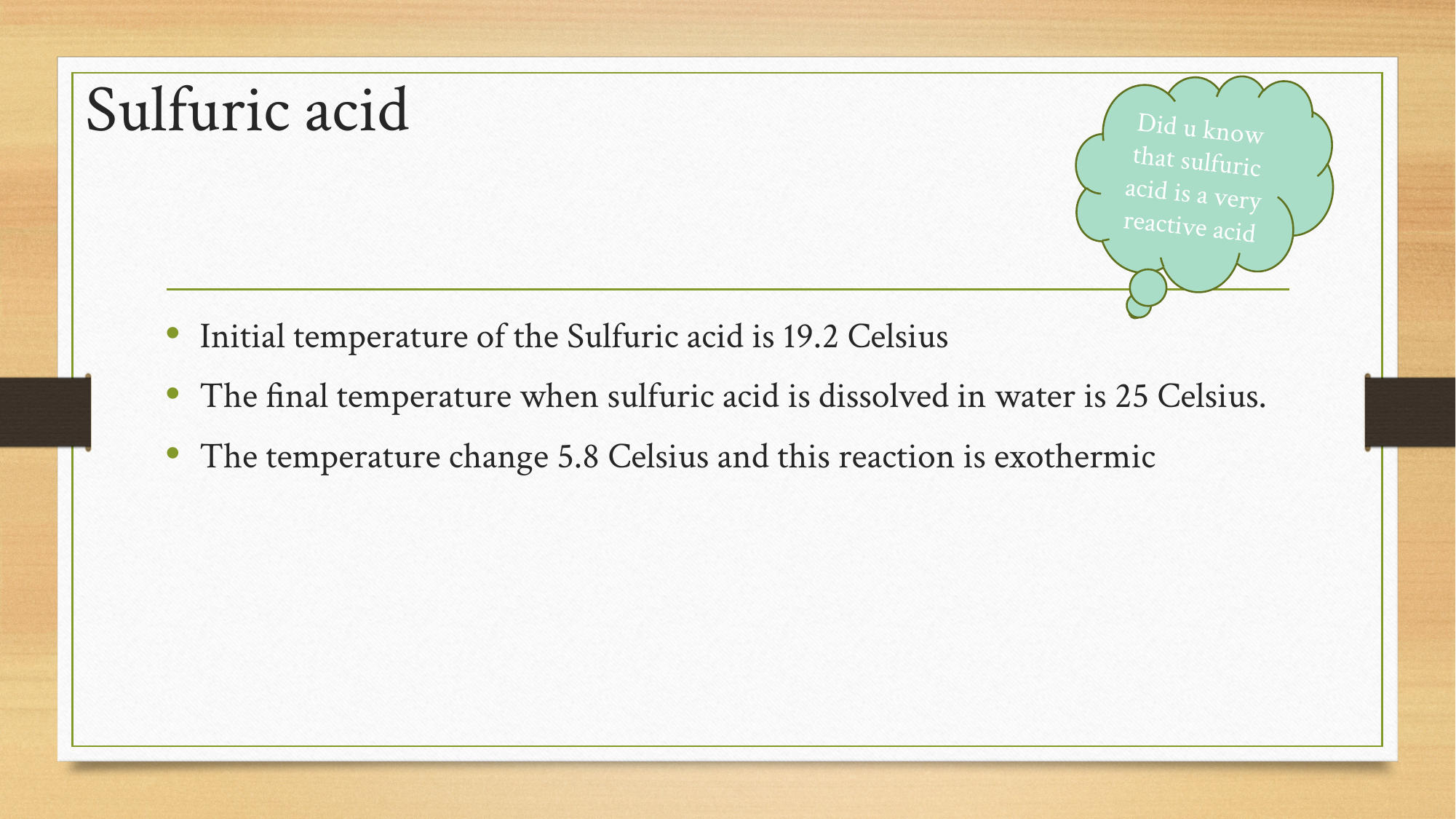

# Sulfuric acid
Did u know that sulfuric acid is a very reactive acid
Initial temperature of the Sulfuric acid is 19.2 Celsius
The final temperature when sulfuric acid is dissolved in water is 25 Celsius.
The temperature change 5.8 Celsius and this reaction is exothermic